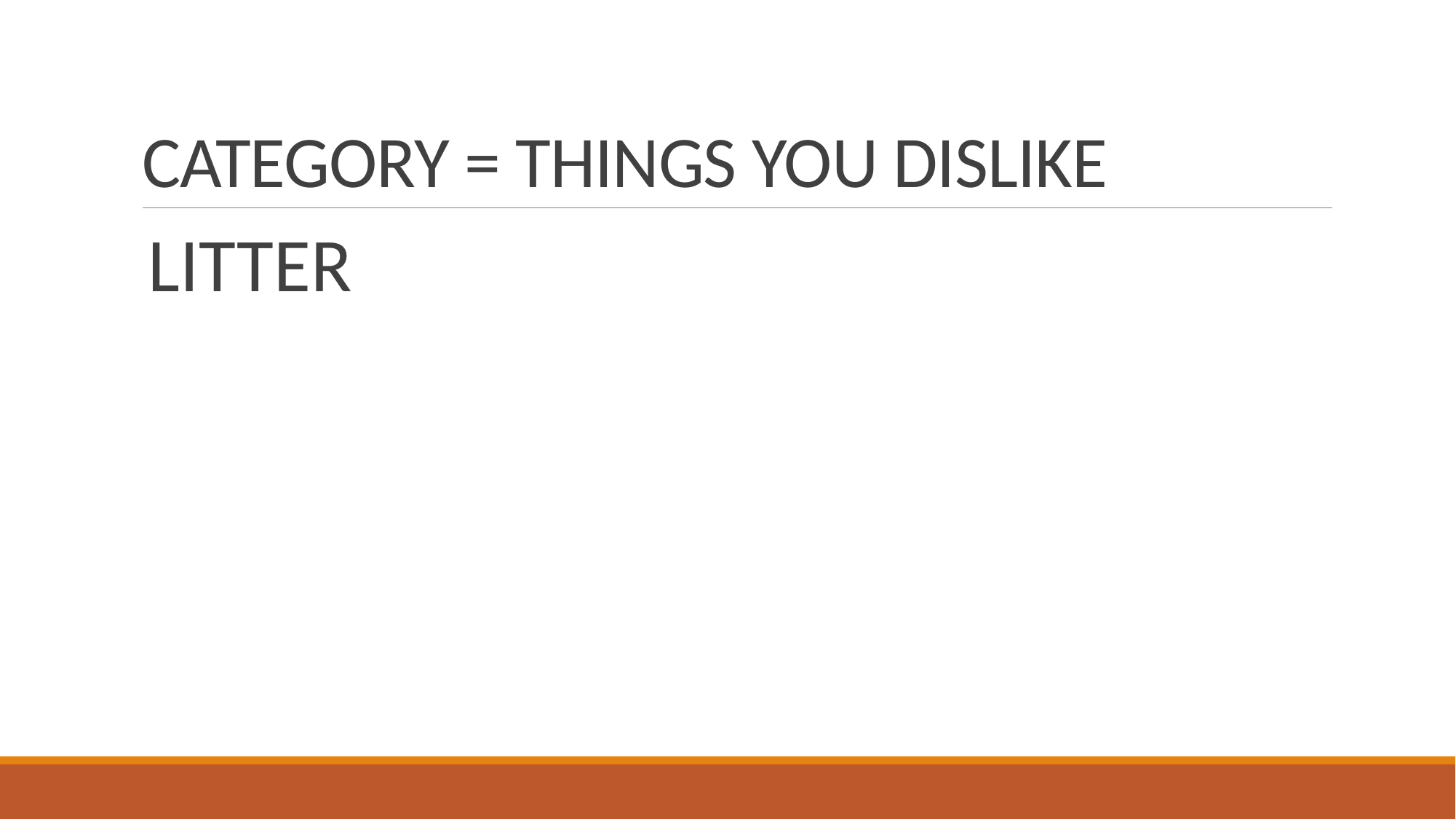

# CATEGORY = THINGS YOU DISLIKE
LITTER